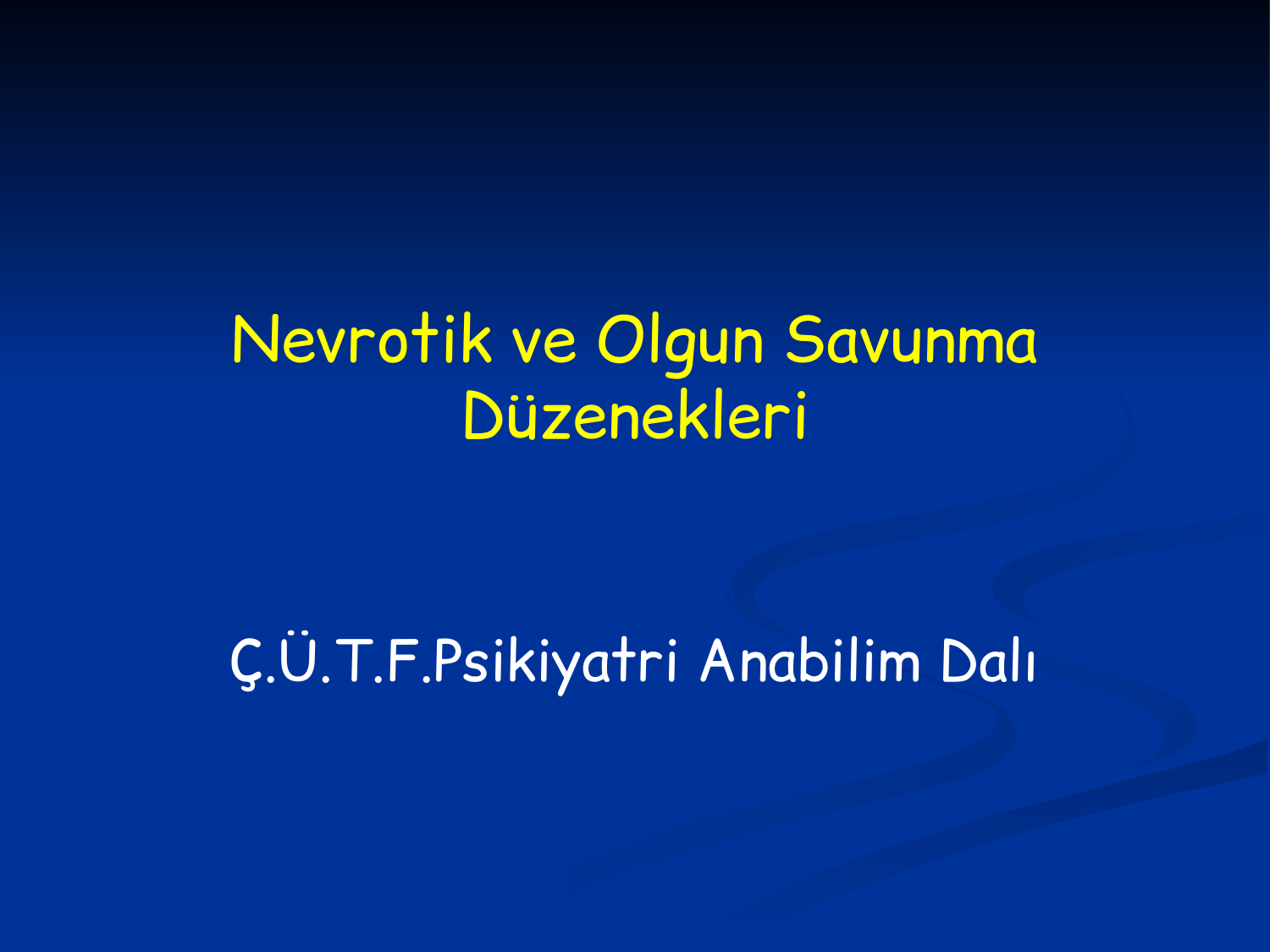

# Nevrotik ve Olgun Savunma Düzenekleri

Ç.Ü.T.F.Psikiyatri Anabilim Dalı